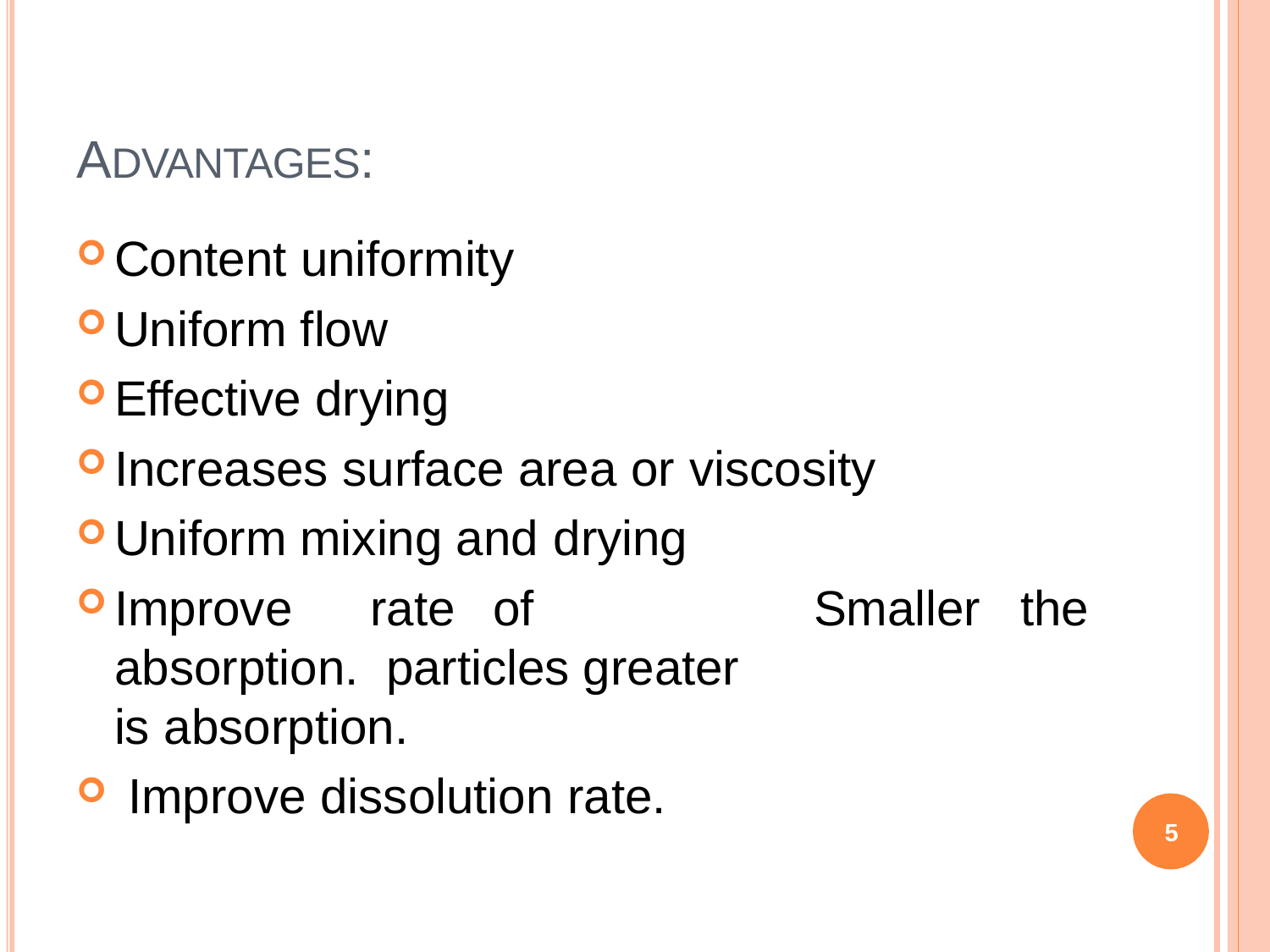

# ADVANTAGES:
Content uniformity
Uniform flow
Effective drying
Increases surface area or viscosity
Uniform mixing and drying
Improve	rate	of	absorption.  particles greater is absorption.
Improve dissolution rate.
Smaller	the
5